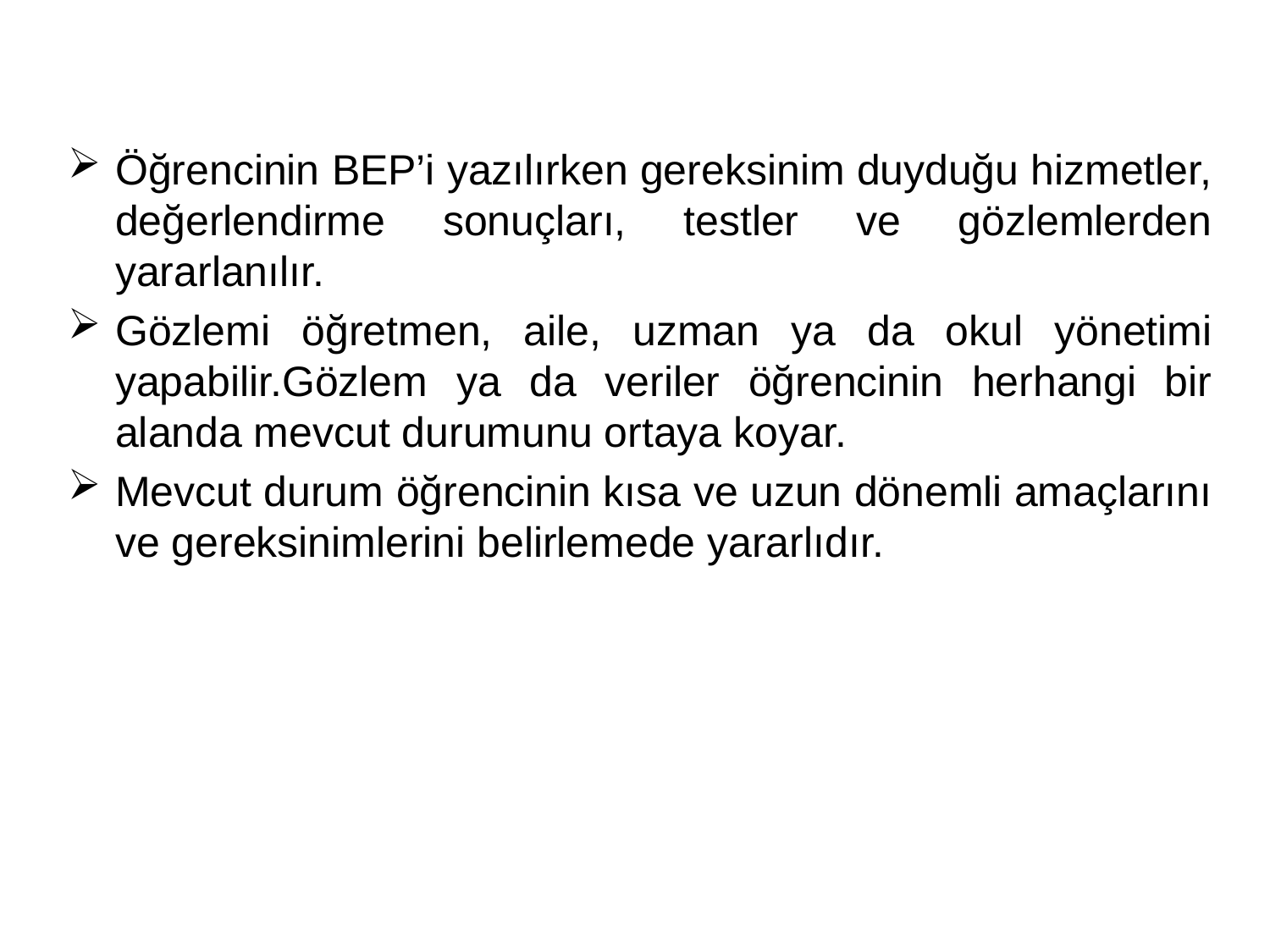

Öğrencinin BEP’i yazılırken gereksinim duyduğu hizmetler, değerlendirme sonuçları, testler ve gözlemlerden yararlanılır.
Gözlemi öğretmen, aile, uzman ya da okul yönetimi yapabilir.Gözlem ya da veriler öğrencinin herhangi bir alanda mevcut durumunu ortaya koyar.
Mevcut durum öğrencinin kısa ve uzun dönemli amaçlarını ve gereksinimlerini belirlemede yararlıdır.